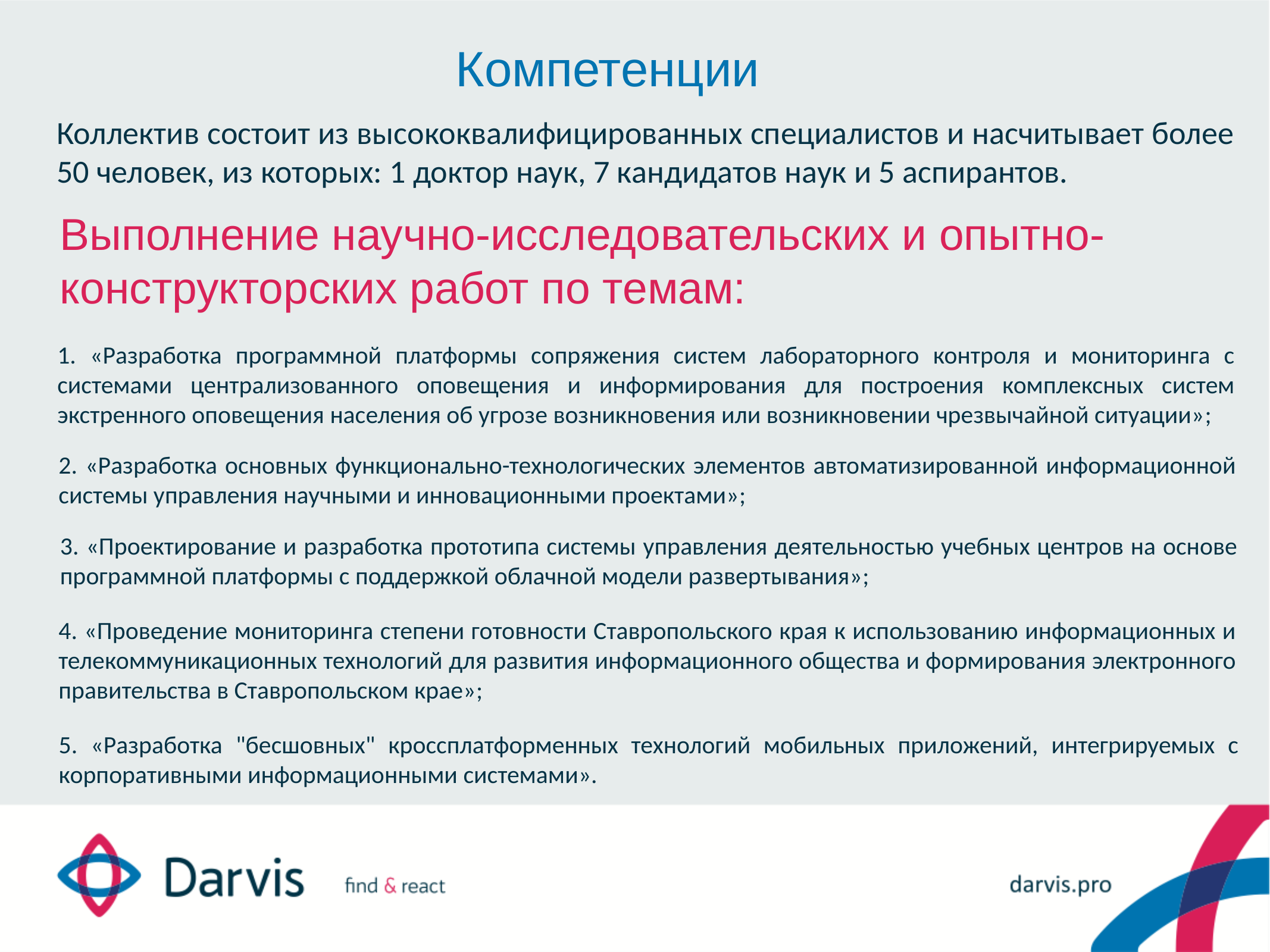

Компетенции
Коллектив состоит из высококвалифицированных специалистов и насчитывает более 50 человек, из которых: 1 доктор наук, 7 кандидатов наук и 5 аспирантов.
Выполнение научно-исследовательских и опытно-конструкторских работ по темам:
1. «Разработка программной платформы сопряжения систем лабораторного контроля и мониторинга с системами централизованного оповещения и информирования для построения комплексных систем экстренного оповещения населения об угрозе возникновения или возникновении чрезвычайной ситуации»;
2. «Разработка основных функционально-технологических элементов автоматизированной информационной системы управления научными и инновационными проектами»;
3. «Проектирование и разработка прототипа системы управления деятельностью учебных центров на основе программной платформы с поддержкой облачной модели развертывания»;
4. «Проведение мониторинга степени готовности Ставропольского края к использованию информационных и телекоммуникационных технологий для развития информационного общества и формирования электронного правительства в Ставропольском крае»;
5. «Разработка "бесшовных" кроссплатформенных технологий мобильных приложений, интегрируемых с корпоративными информационными системами».